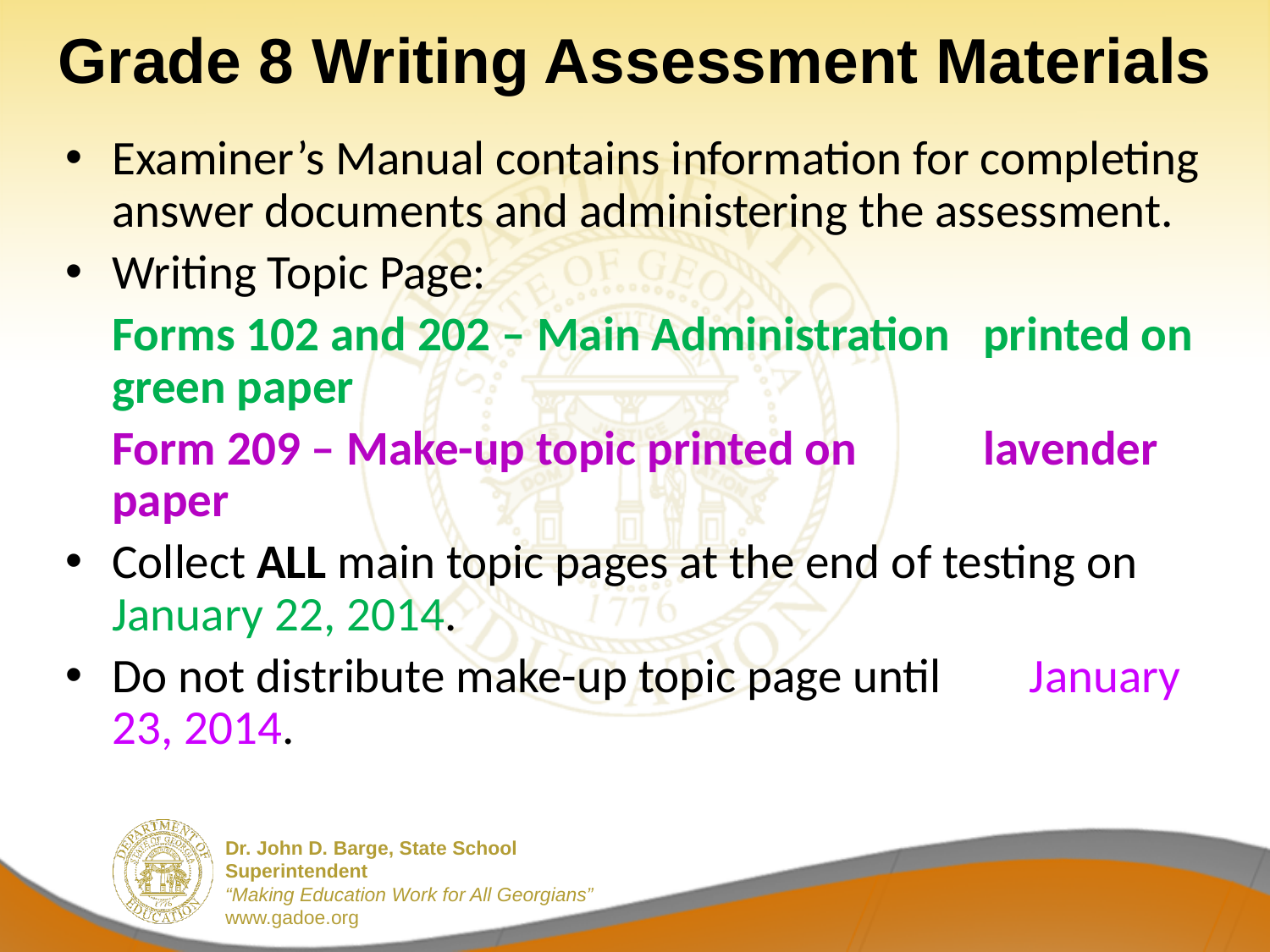

# Grade 8 Writing Assessment Materials
Examiner’s Manual contains information for completing answer documents and administering the assessment.
Writing Topic Page:
		Forms 102 and 202 – Main Administration 	printed on green paper
		Form 209 – Make-up topic printed on 	lavender paper
Collect ALL main topic pages at the end of testing on January 22, 2014.
Do not distribute make-up topic page until        January 23, 2014.